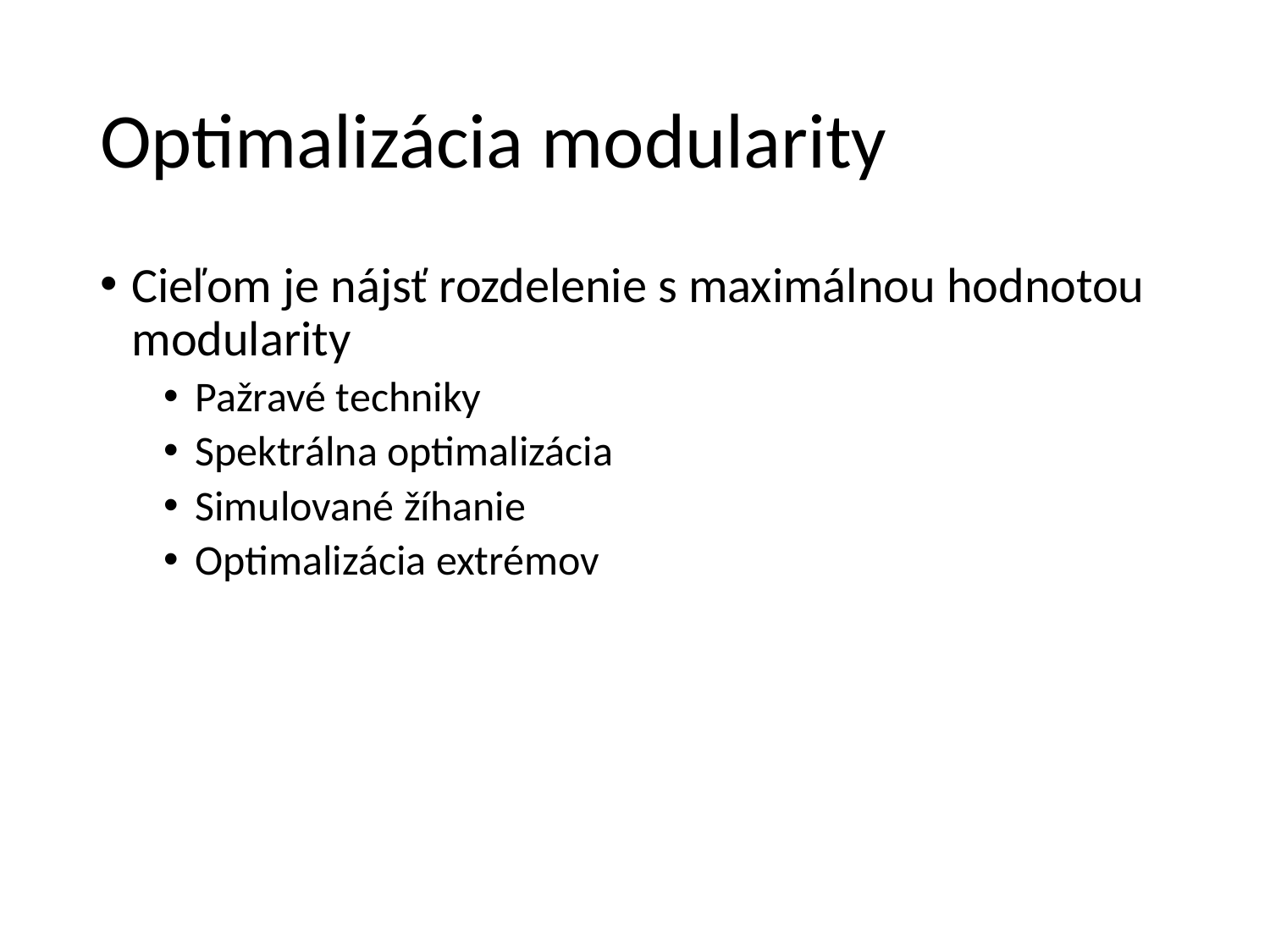

# Optimalizácia modularity
Cieľom je nájsť rozdelenie s maximálnou hodnotou modularity
Pažravé techniky
Spektrálna optimalizácia
Simulované žíhanie
Optimalizácia extrémov